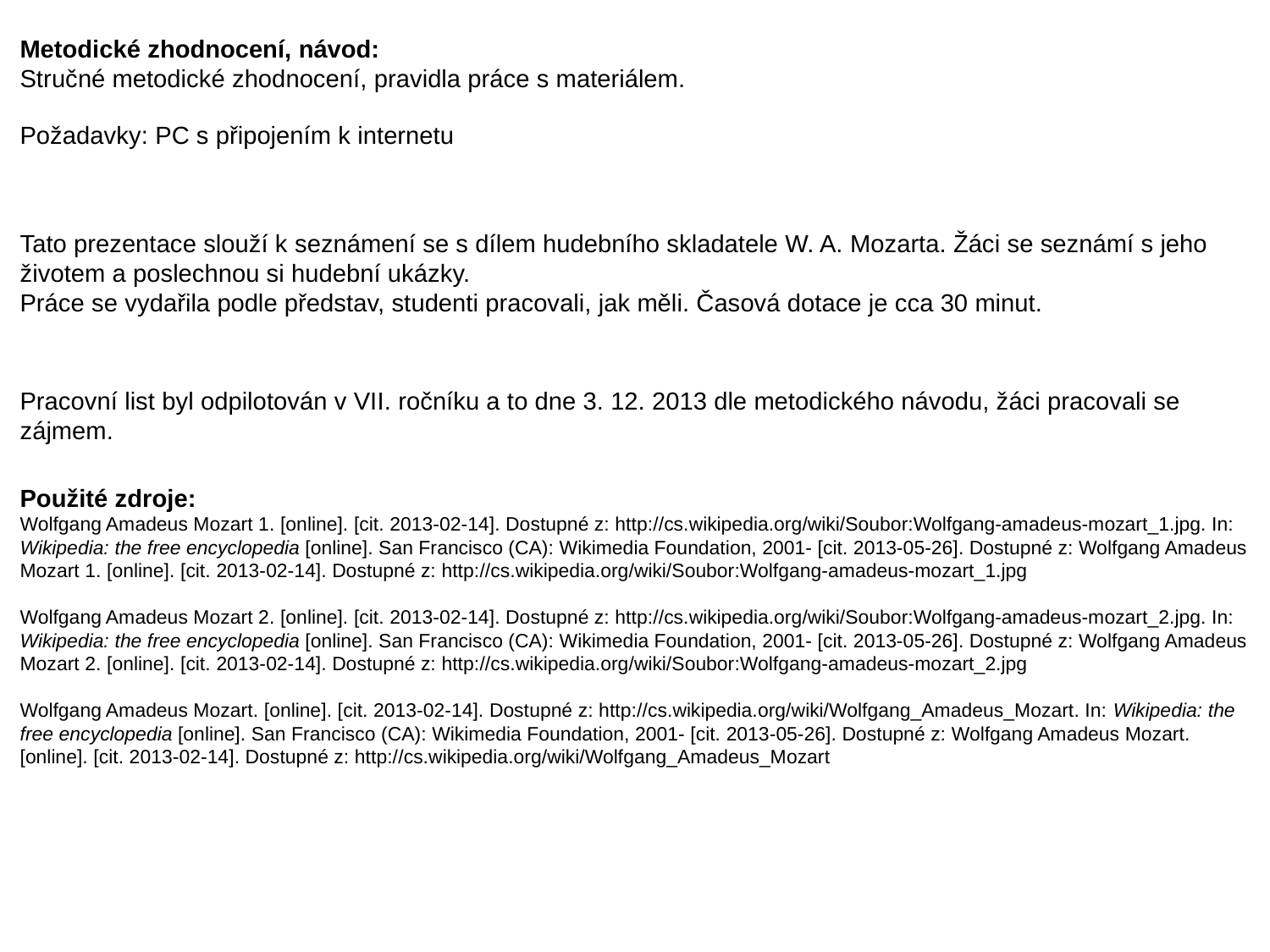

Metodické zhodnocení, návod:
Stručné metodické zhodnocení, pravidla práce s materiálem.
Požadavky: PC s připojením k internetu
Tato prezentace slouží k seznámení se s dílem hudebního skladatele W. A. Mozarta. Žáci se seznámí s jeho životem a poslechnou si hudební ukázky.
Práce se vydařila podle představ, studenti pracovali, jak měli. Časová dotace je cca 30 minut.
Pracovní list byl odpilotován v VII. ročníku a to dne 3. 12. 2013 dle metodického návodu, žáci pracovali se zájmem.
Použité zdroje:
Wolfgang Amadeus Mozart 1. [online]. [cit. 2013-02-14]. Dostupné z: http://cs.wikipedia.org/wiki/Soubor:Wolfgang-amadeus-mozart_1.jpg. In: Wikipedia: the free encyclopedia [online]. San Francisco (CA): Wikimedia Foundation, 2001- [cit. 2013-05-26]. Dostupné z: Wolfgang Amadeus Mozart 1. [online]. [cit. 2013-02-14]. Dostupné z: http://cs.wikipedia.org/wiki/Soubor:Wolfgang-amadeus-mozart_1.jpg

Wolfgang Amadeus Mozart 2. [online]. [cit. 2013-02-14]. Dostupné z: http://cs.wikipedia.org/wiki/Soubor:Wolfgang-amadeus-mozart_2.jpg. In: Wikipedia: the free encyclopedia [online]. San Francisco (CA): Wikimedia Foundation, 2001- [cit. 2013-05-26]. Dostupné z: Wolfgang Amadeus Mozart 2. [online]. [cit. 2013-02-14]. Dostupné z: http://cs.wikipedia.org/wiki/Soubor:Wolfgang-amadeus-mozart_2.jpg

Wolfgang Amadeus Mozart. [online]. [cit. 2013-02-14]. Dostupné z: http://cs.wikipedia.org/wiki/Wolfgang_Amadeus_Mozart. In: Wikipedia: the free encyclopedia [online]. San Francisco (CA): Wikimedia Foundation, 2001- [cit. 2013-05-26]. Dostupné z: Wolfgang Amadeus Mozart. [online]. [cit. 2013-02-14]. Dostupné z: http://cs.wikipedia.org/wiki/Wolfgang_Amadeus_Mozart